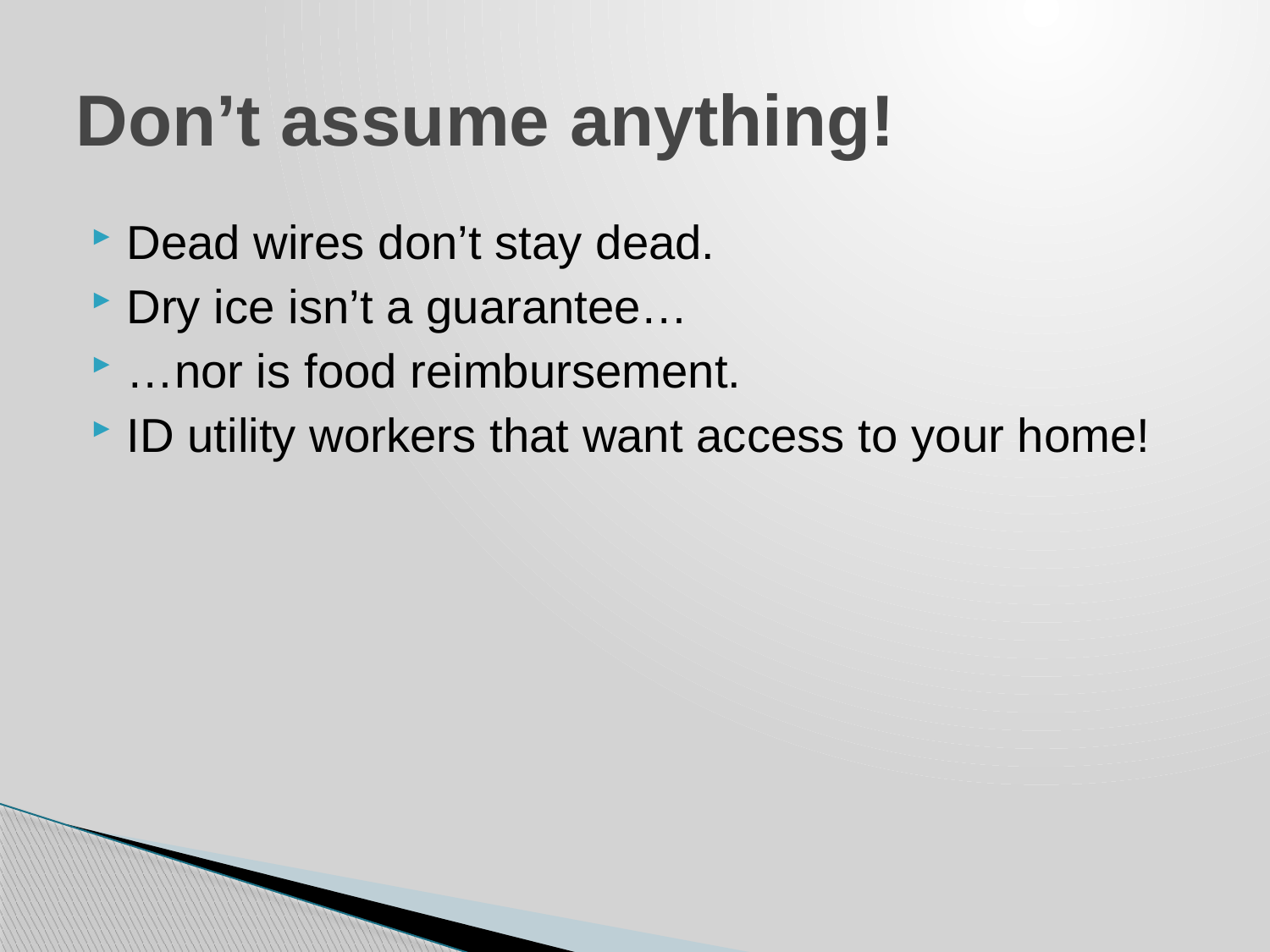

# Don’t assume anything!
Dead wires don’t stay dead.
Dry ice isn’t a guarantee…
…nor is food reimbursement.
ID utility workers that want access to your home!